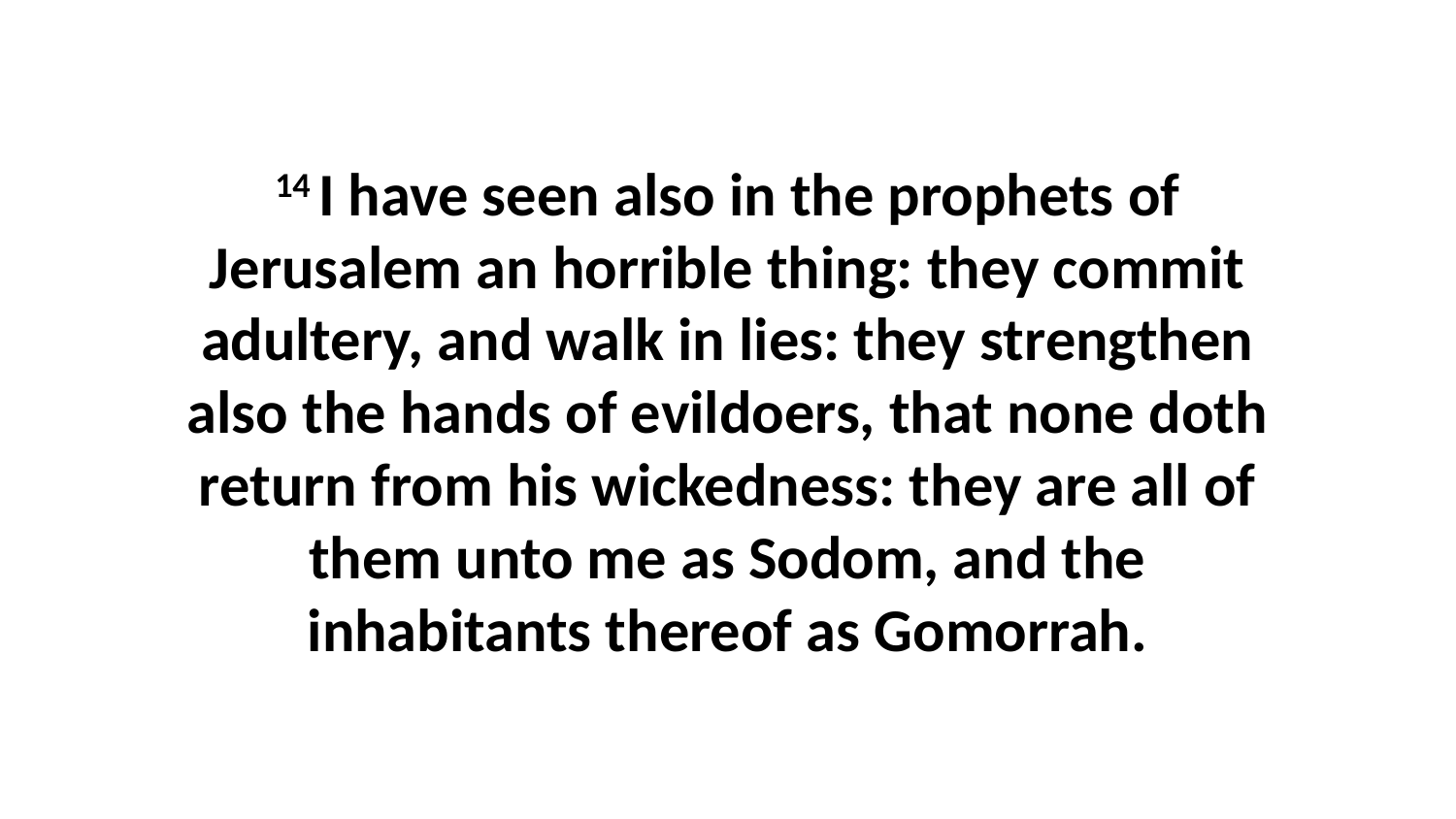

14 I have seen also in the prophets of Jerusalem an horrible thing: they commit adultery, and walk in lies: they strengthen also the hands of evildoers, that none doth return from his wickedness: they are all of them unto me as Sodom, and the inhabitants thereof as Gomorrah.